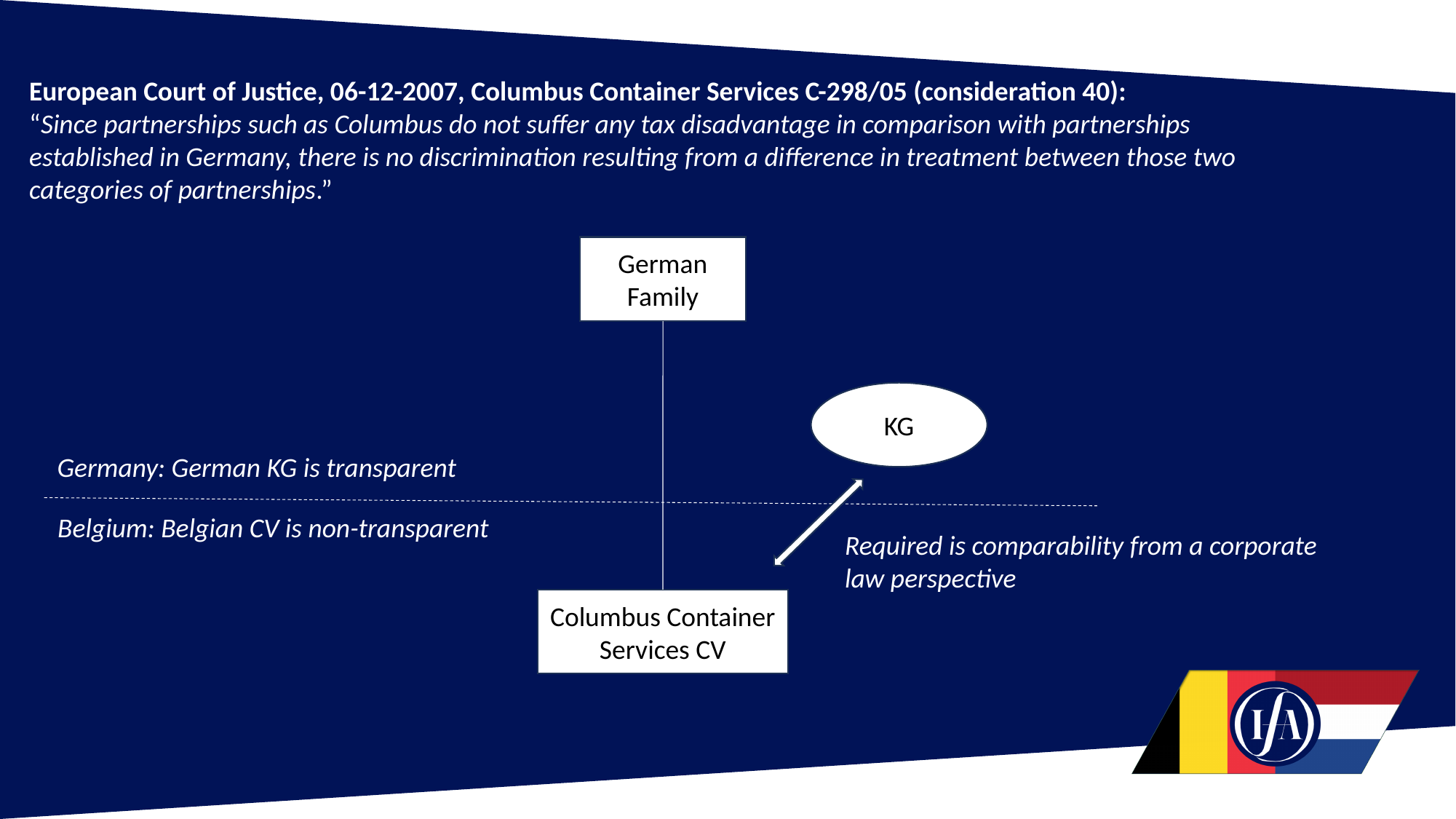

European Court of Justice, 06-12-2007, Columbus Container Services C-298/05 (consideration 40):
“Since partnerships such as Columbus do not suffer any tax disadvantage in comparison with partnerships established in Germany, there is no discrimination resulting from a difference in treatment between those two categories of partnerships.”

German Family
KG
Germany: German KG is transparent
Belgium: Belgian CV is non-transparent

Required is comparability from a corporate
law perspective
Columbus Container Services CV